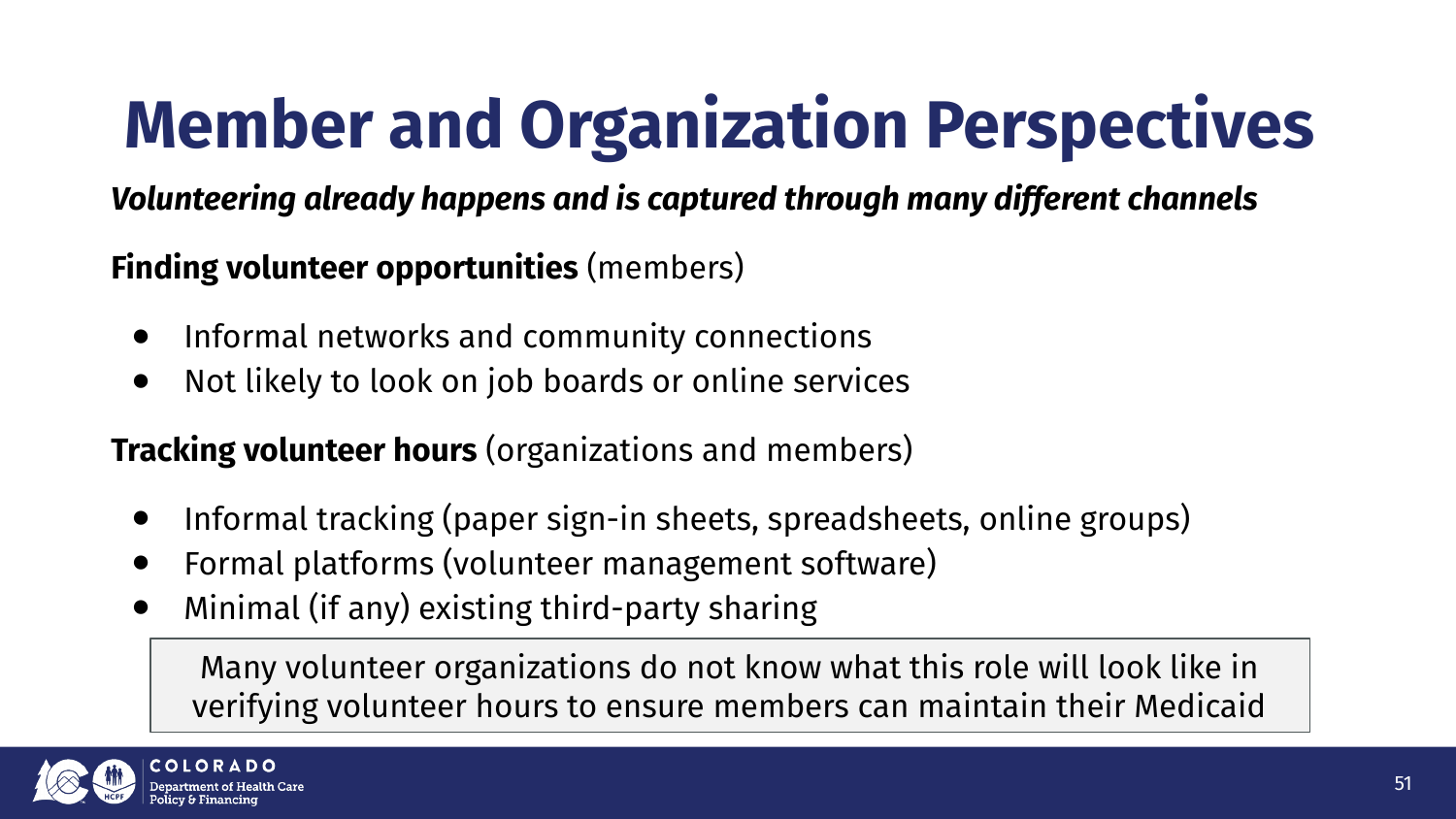

# Member and Organization Perspectives
Volunteering already happens and is captured through many different channels
Finding volunteer opportunities (members)
Informal networks and community connections
Not likely to look on job boards or online services
Tracking volunteer hours (organizations and members)
Informal tracking (paper sign-in sheets, spreadsheets, online groups)
Formal platforms (volunteer management software)
Minimal (if any) existing third-party sharing
Many volunteer organizations do not know what this role will look like in verifying volunteer hours to ensure members can maintain their Medicaid
51